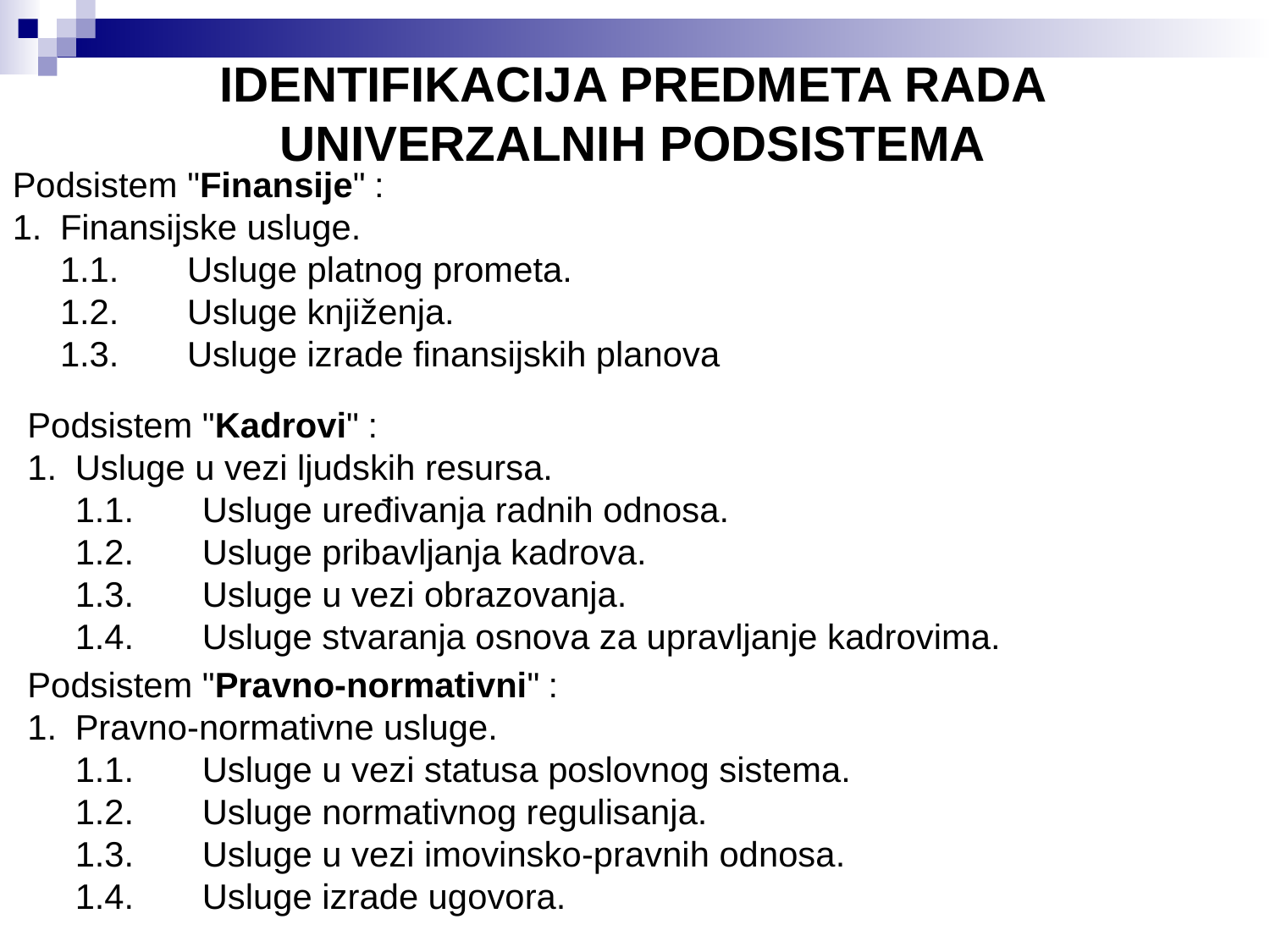

IDENTIFIKACIJA PREDMETA RADA UNIVERZALNIH PODSISTEMA
Podsistem "Finansije" :
1.	Finansijske usluge.
	1.1.	Usluge platnog prometa.
	1.2.	Usluge knjiženja.
	1.3.	Usluge izrade finansijskih planova
Podsistem "Kadrovi" :
1.	Usluge u vezi ljudskih resursa.
	1.1.	Usluge uređivanja radnih odnosa.
	1.2.	Usluge pribavljanja kadrova.
	1.3.	Usluge u vezi obrazovanja.
	1.4.	Usluge stvaranja osnova za upravljanje kadrovima.
Podsistem "Pravno-normativni" :
1.	Pravno-normativne usluge.
	1.1.	Usluge u vezi statusa poslovnog sistema.
	1.2.	Usluge normativnog regulisanja.
	1.3.	Usluge u vezi imovinsko-pravnih odnosa.
	1.4.	Usluge izrade ugovora.